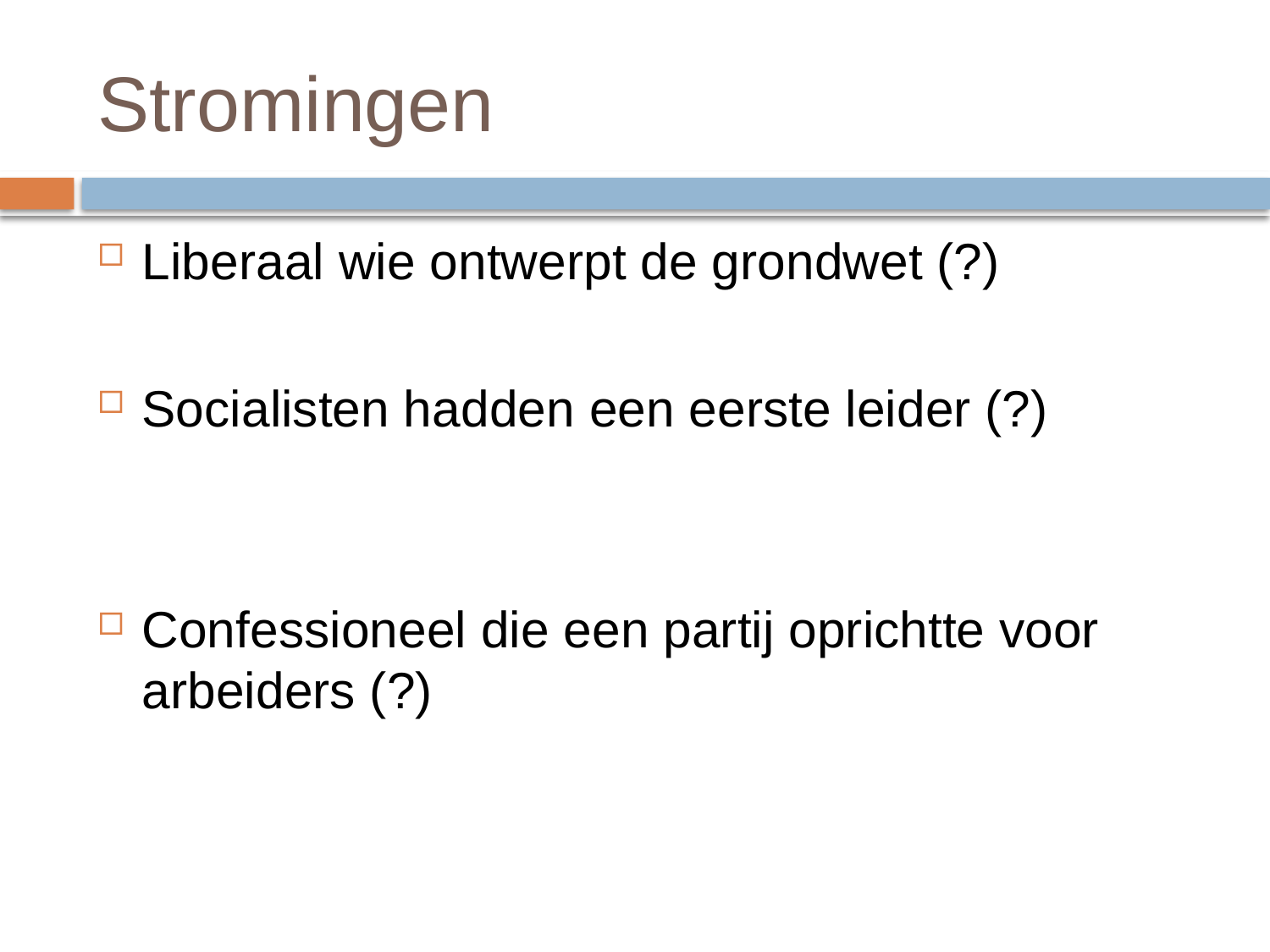

# Stromingen
Liberaal wie ontwerpt de grondwet (?)

Socialisten hadden een eerste leider (?)

Confessioneel die een partij oprichtte voor arbeiders (?)